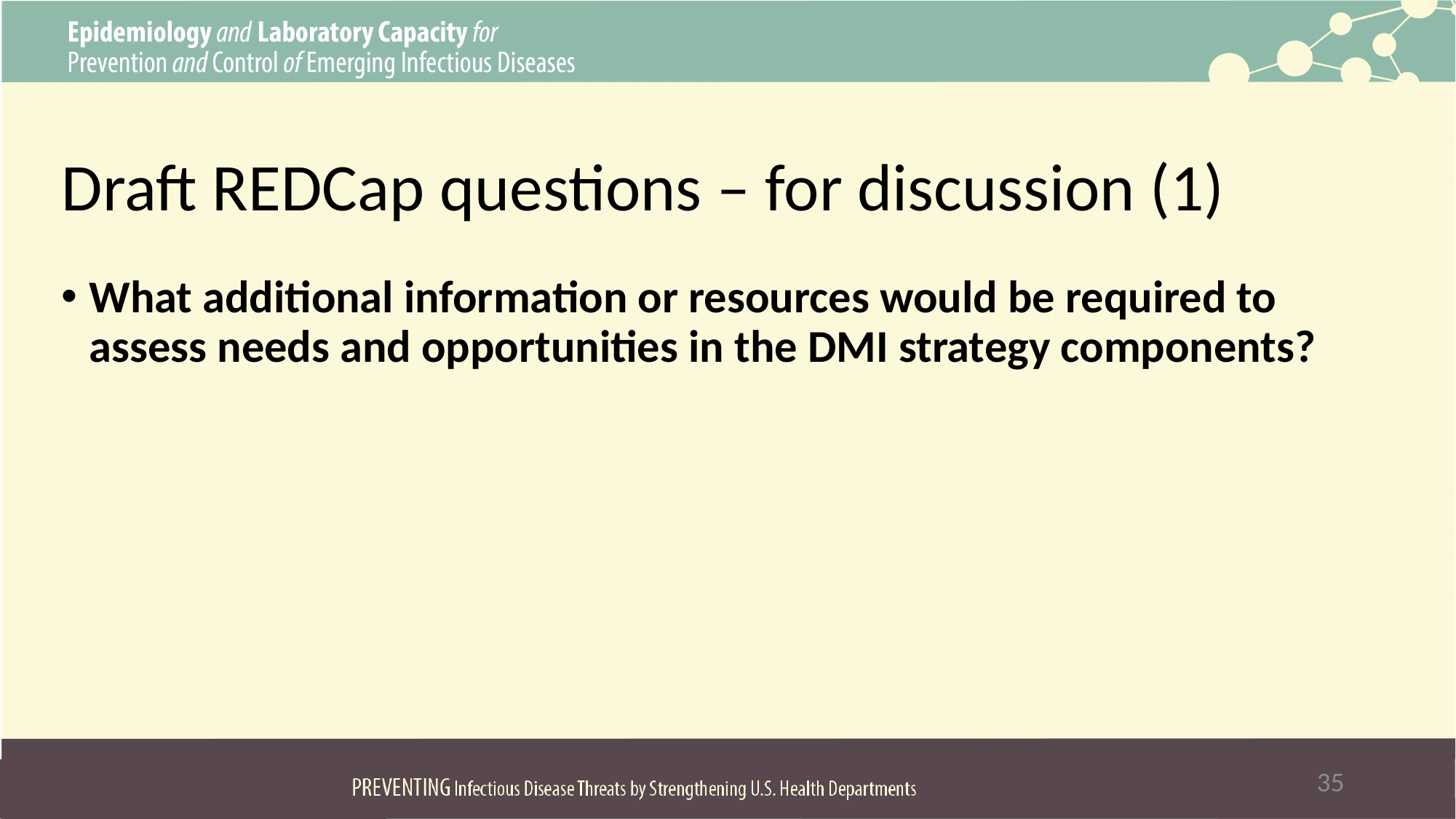

# Draft REDCap questions – for discussion (1)
What additional information or resources would be required to assess needs and opportunities in the DMI strategy components?

35